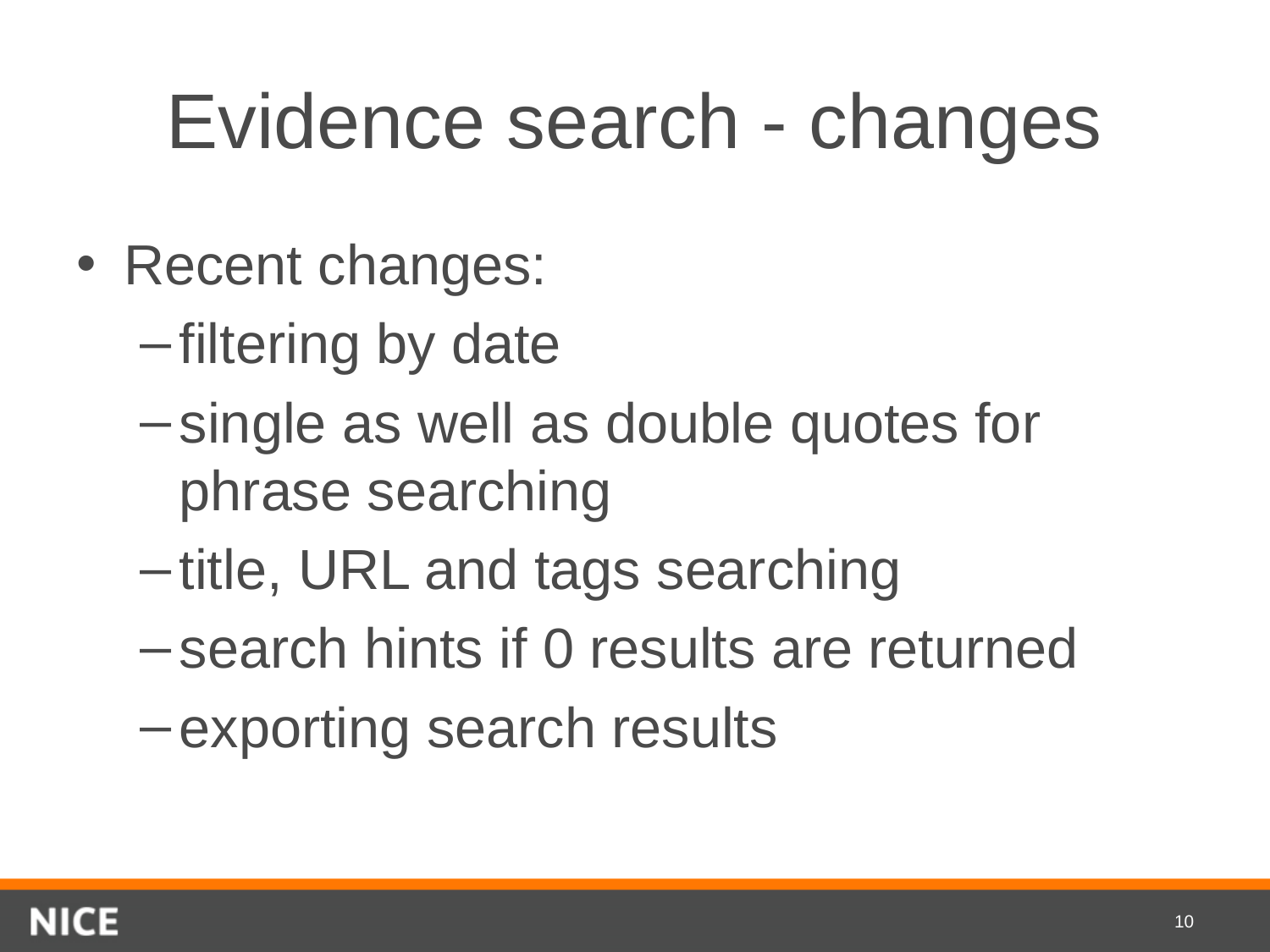

# Evidence search - changes
Recent changes:
filtering by date
single as well as double quotes for phrase searching
title, URL and tags searching
search hints if 0 results are returned
exporting search results

10